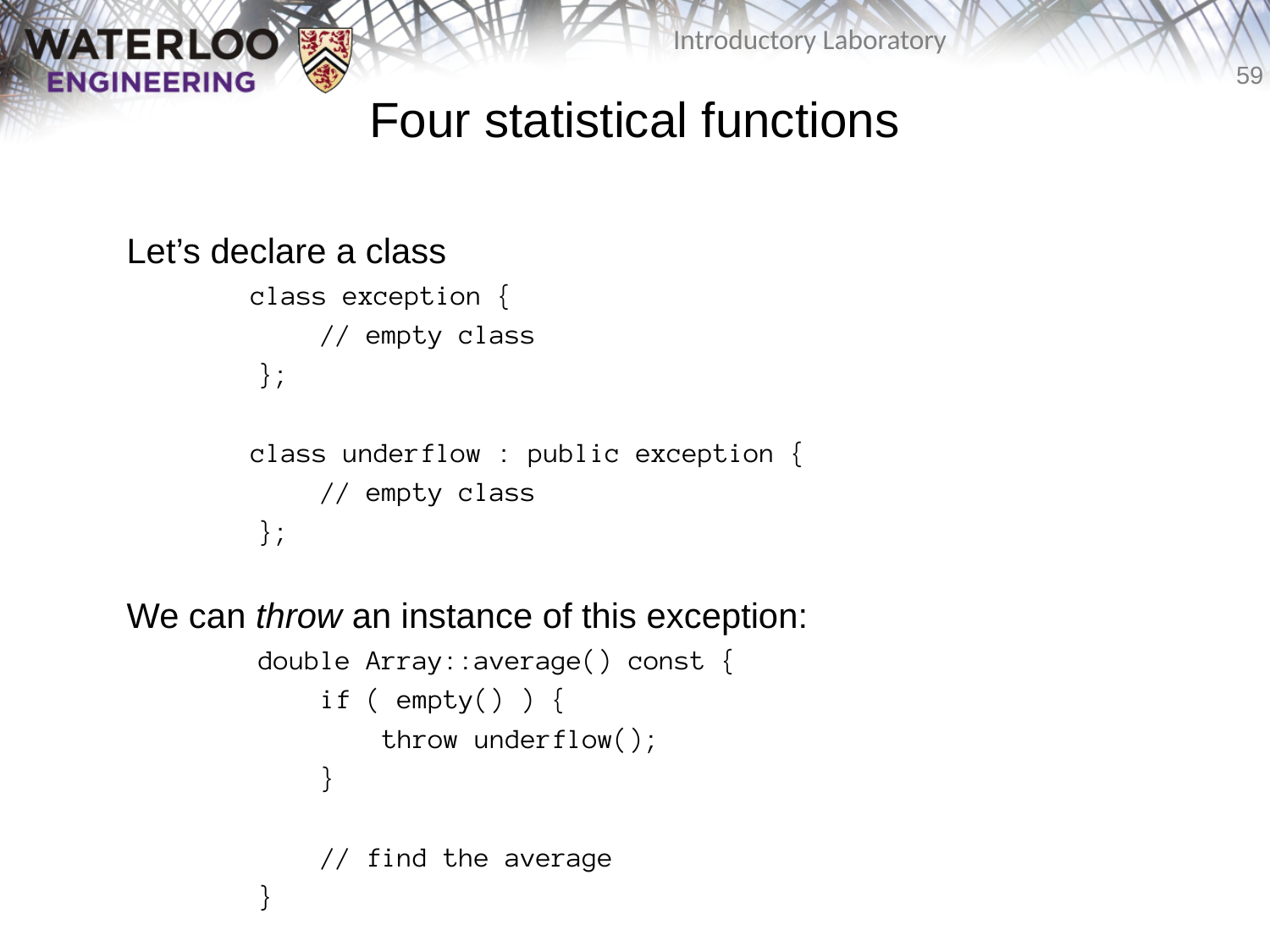

# Four statistical functions
	Let’s declare a class
class exception {
    // empty class
};

class underflow : public exception {
    // empty class
};

	We can throw an instance of this exception:
double Array::average() const {
    if ( empty() ) {
        throw underflow();
    }

    // find the average
}